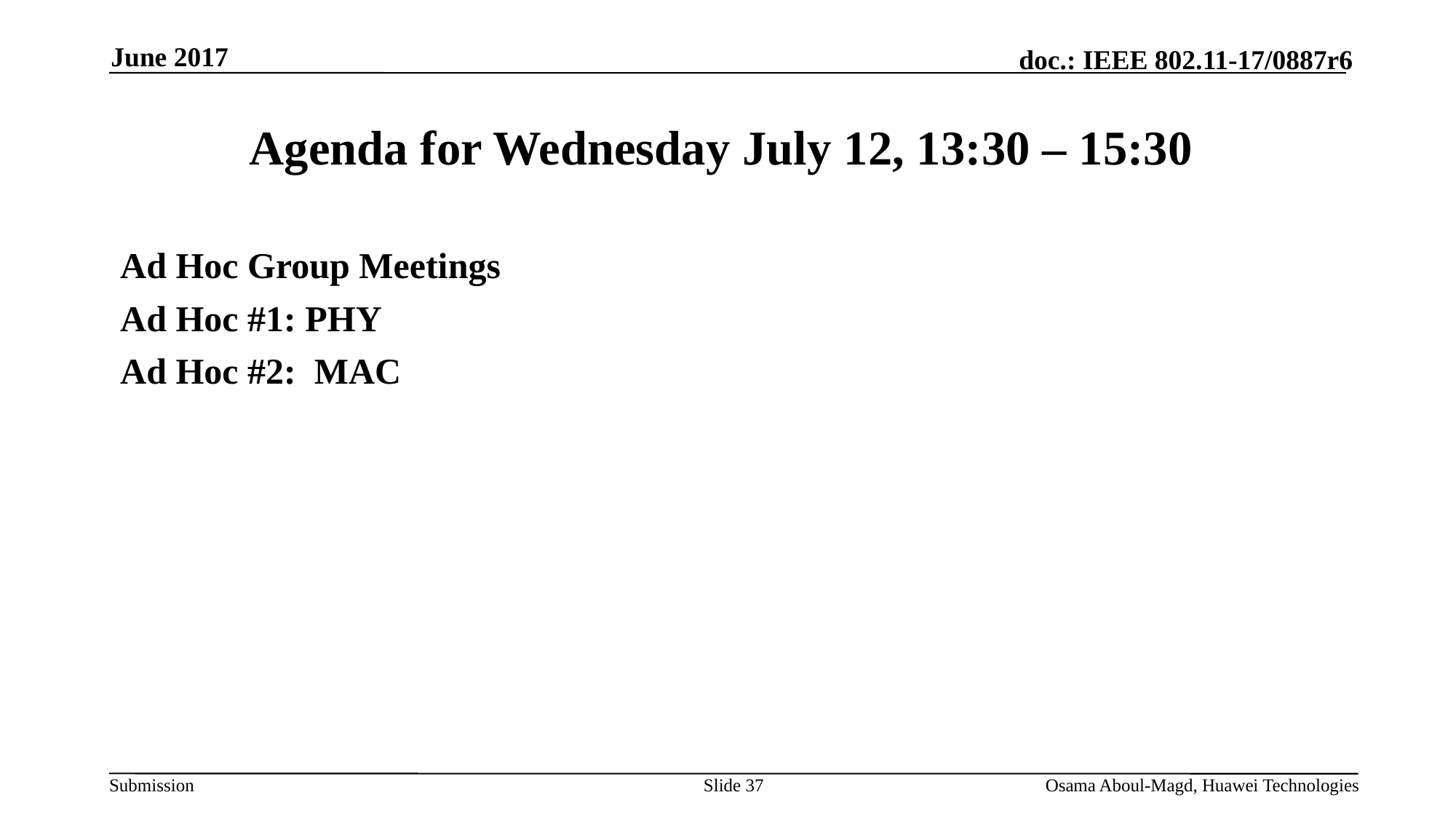

June 2017
# Agenda for Wednesday July 12, 13:30 – 15:30
Ad Hoc Group Meetings
Ad Hoc #1: PHY
Ad Hoc #2:  MAC
Slide 37
Osama Aboul-Magd, Huawei Technologies